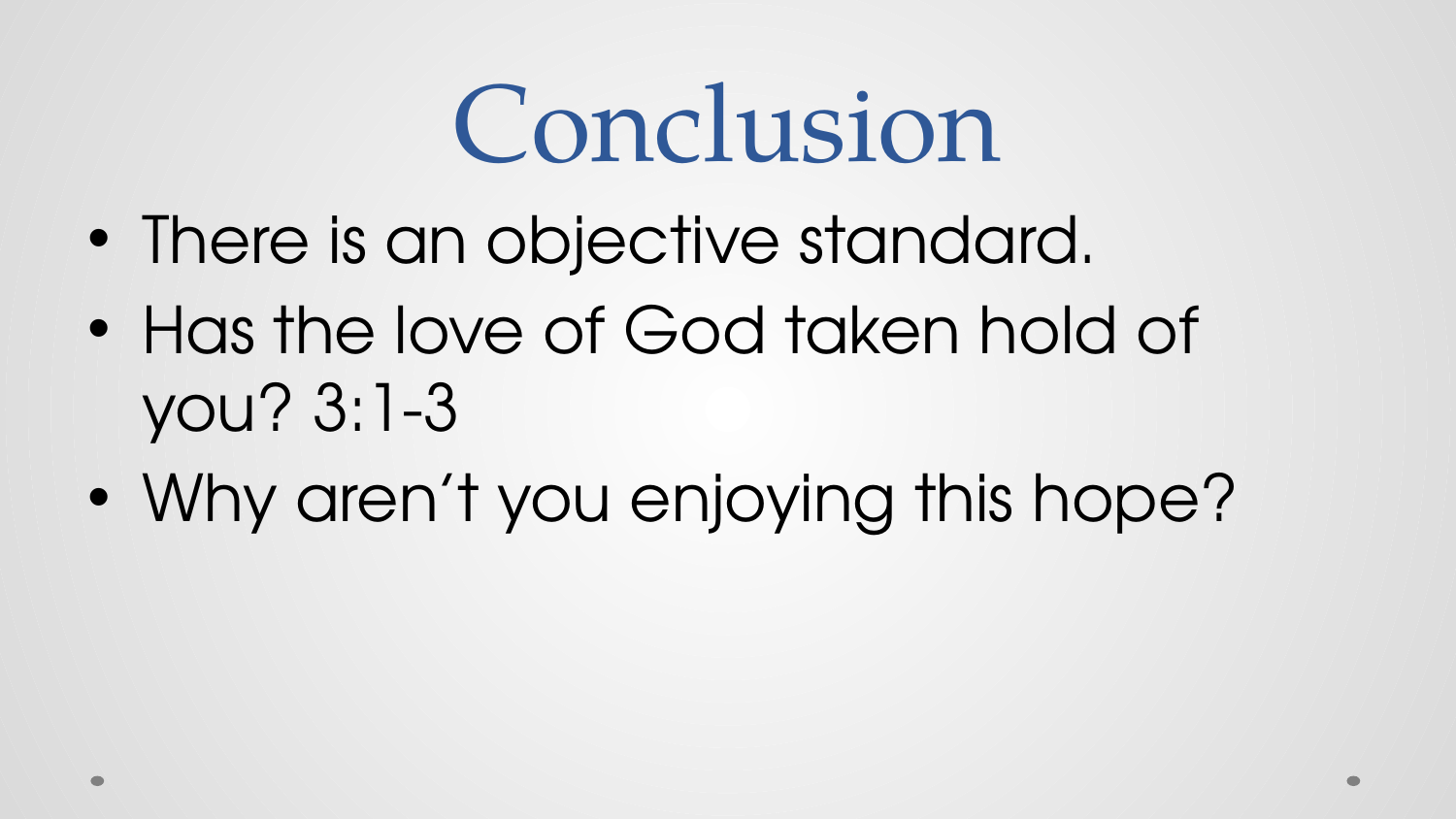

# Conclusion
There is an objective standard.
Has the love of God taken hold of you? 3:1-3
Why aren’t you enjoying this hope?